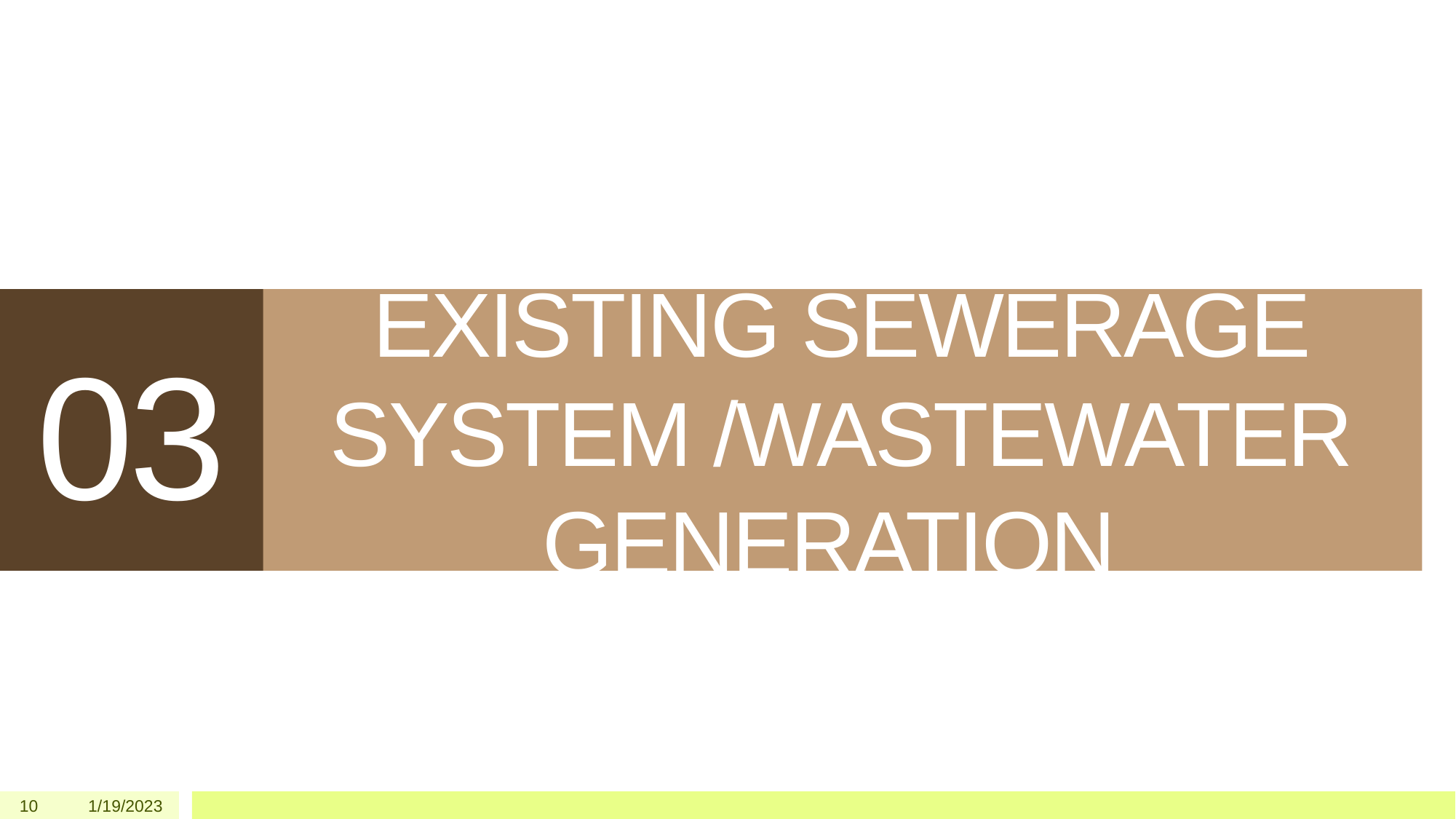

EXISTING SEWERAGE SYSTEM /WASTEWATER GENERATION
03
10
1/19/2023